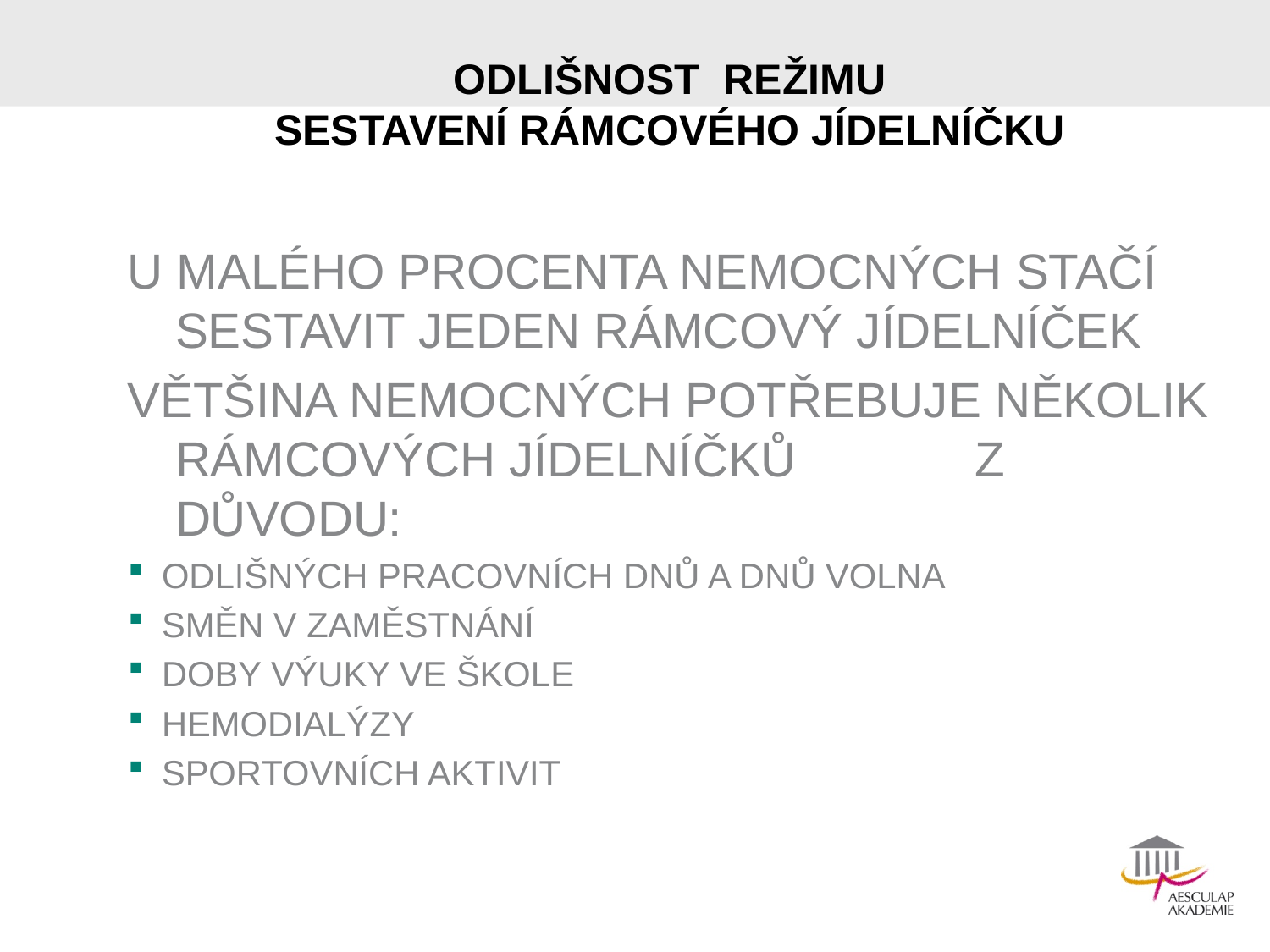

# ODLIŠNOST  REŽIMU SESTAVENÍ RÁMCOVÉHO JÍDELNÍČKU

U MALÉHO PROCENTA NEMOCNÝCH STAČÍ SESTAVIT JEDEN RÁMCOVÝ JÍDELNÍČEK
VĚTŠINA NEMOCNÝCH POTŘEBUJE NĚKOLIK RÁMCOVÝCH JÍDELNÍČKŮ             Z DŮVODU:
ODLIŠNÝCH PRACOVNÍCH DNŮ A DNŮ VOLNA
SMĚN V ZAMĚSTNÁNÍ
DOBY VÝUKY VE ŠKOLE
HEMODIALÝZY
SPORTOVNÍCH AKTIVIT